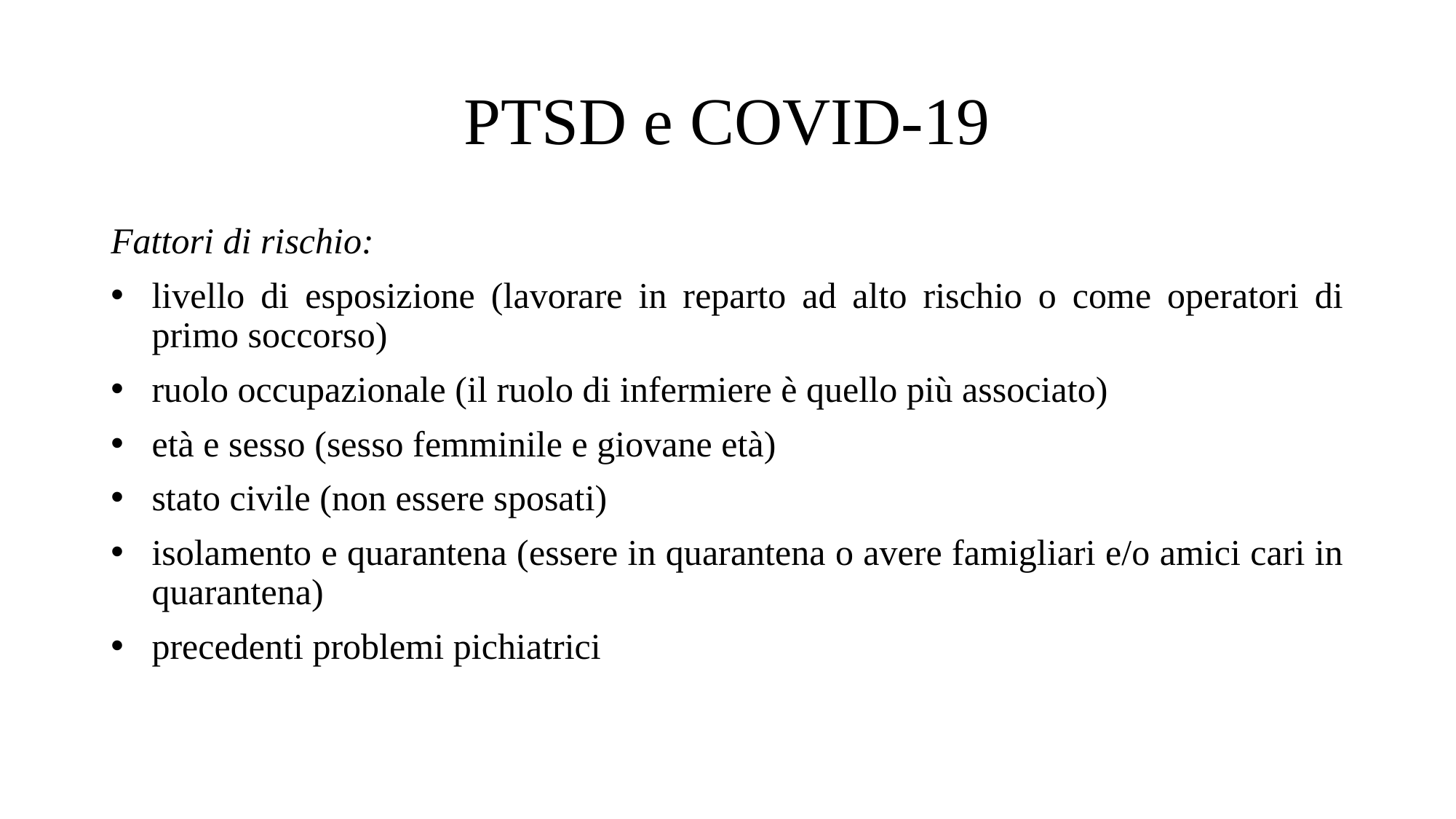

PTSD e COVID-19
Fattori di rischio:
livello di esposizione (lavorare in reparto ad alto rischio o come operatori di primo soccorso)
ruolo occupazionale (il ruolo di infermiere è quello più associato)
età e sesso (sesso femminile e giovane età)
stato civile (non essere sposati)
isolamento e quarantena (essere in quarantena o avere famigliari e/o amici cari in quarantena)
precedenti problemi pichiatrici